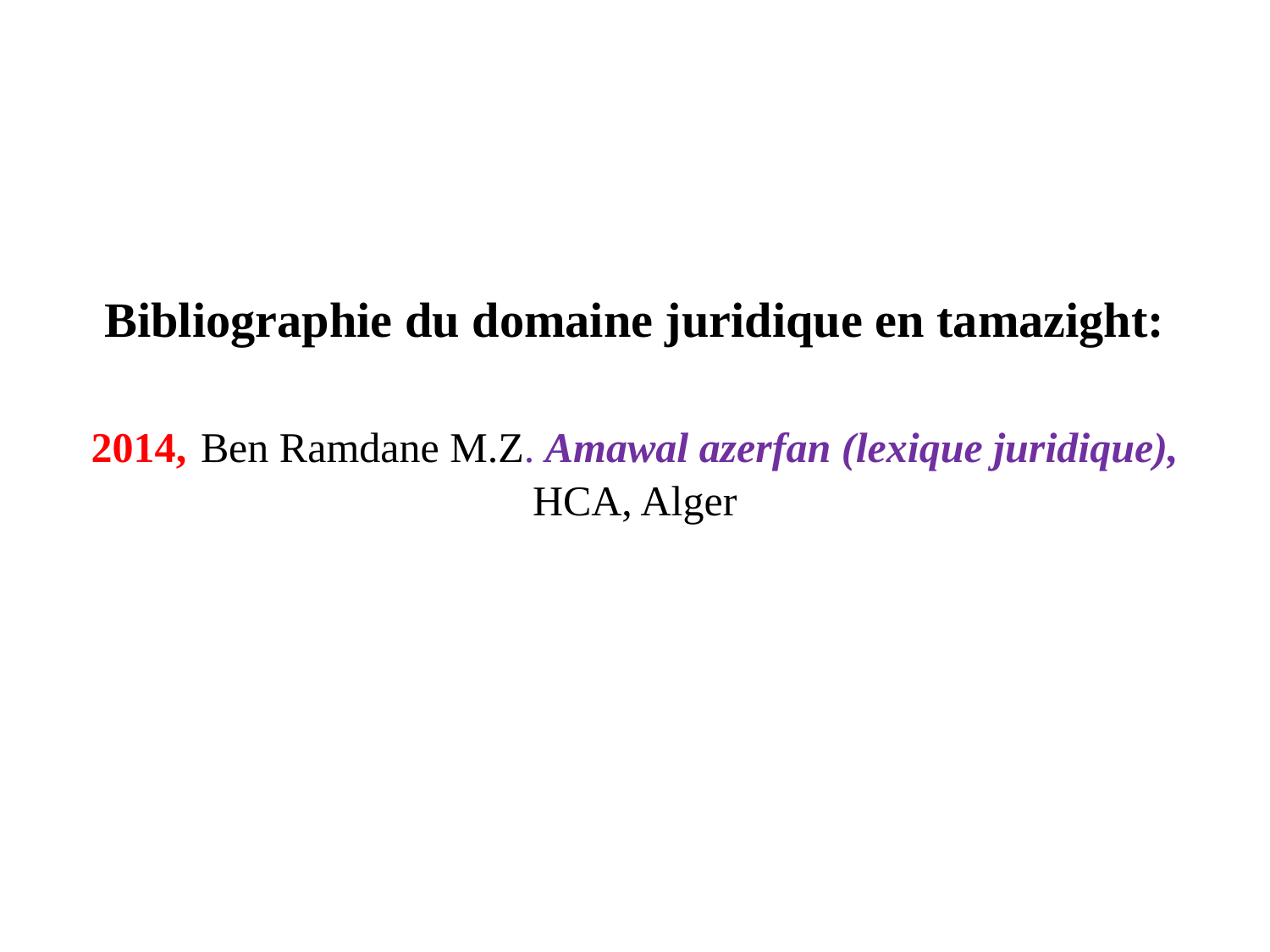

# Bibliographie du domaine juridique en tamazight: 2014, Ben Ramdane M.Z. Amawal azerfan (lexique juridique), HCA, Alger